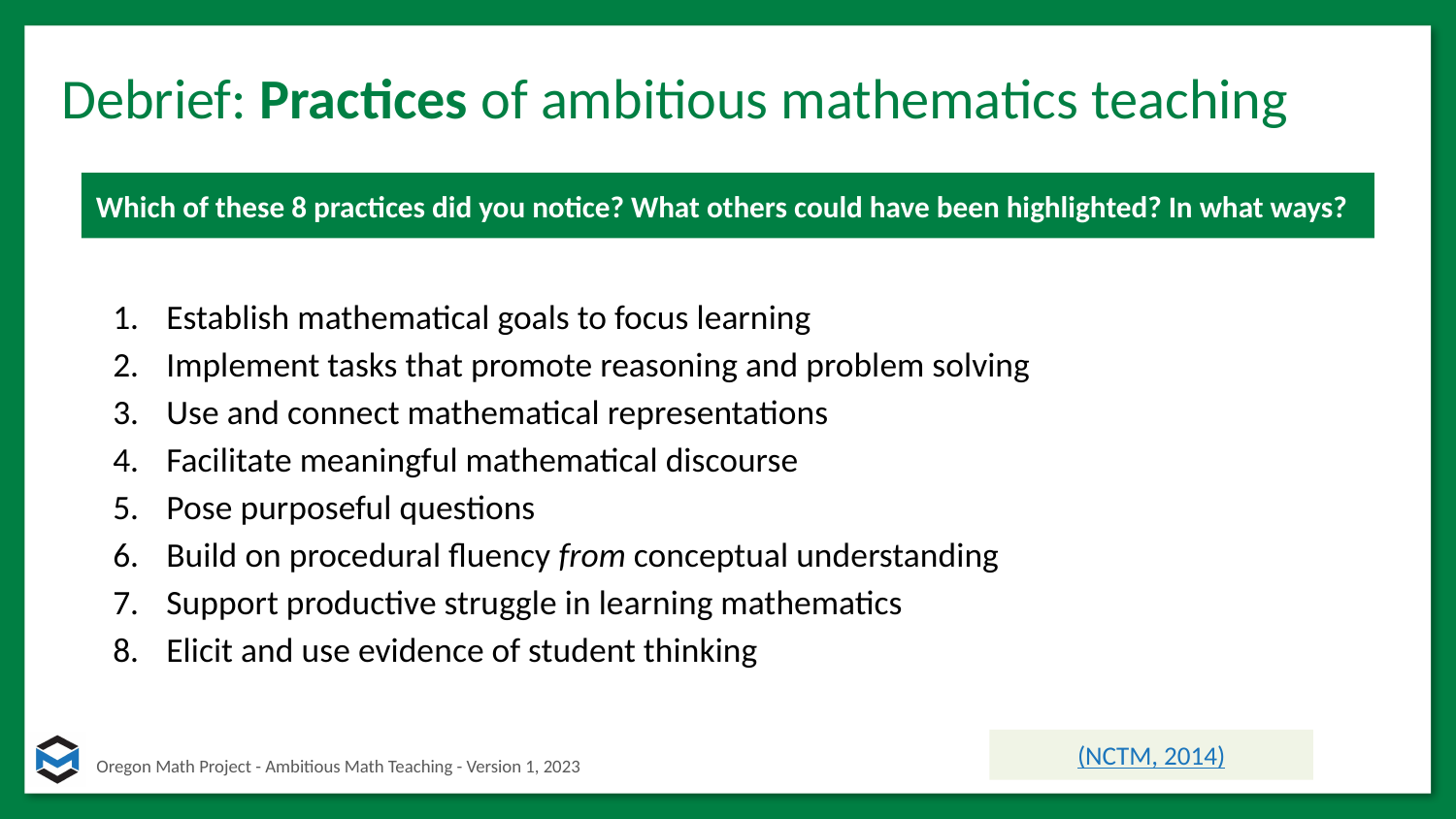

Debrief: Practices of ambitious mathematics teaching
Which of these 8 practices did you notice? What others could have been highlighted? In what ways?
Establish mathematical goals to focus learning
Implement tasks that promote reasoning and problem solving
Use and connect mathematical representations
Facilitate meaningful mathematical discourse
Pose purposeful questions
Build on procedural fluency from conceptual understanding
Support productive struggle in learning mathematics
Elicit and use evidence of student thinking

(NCTM, 2014)
26